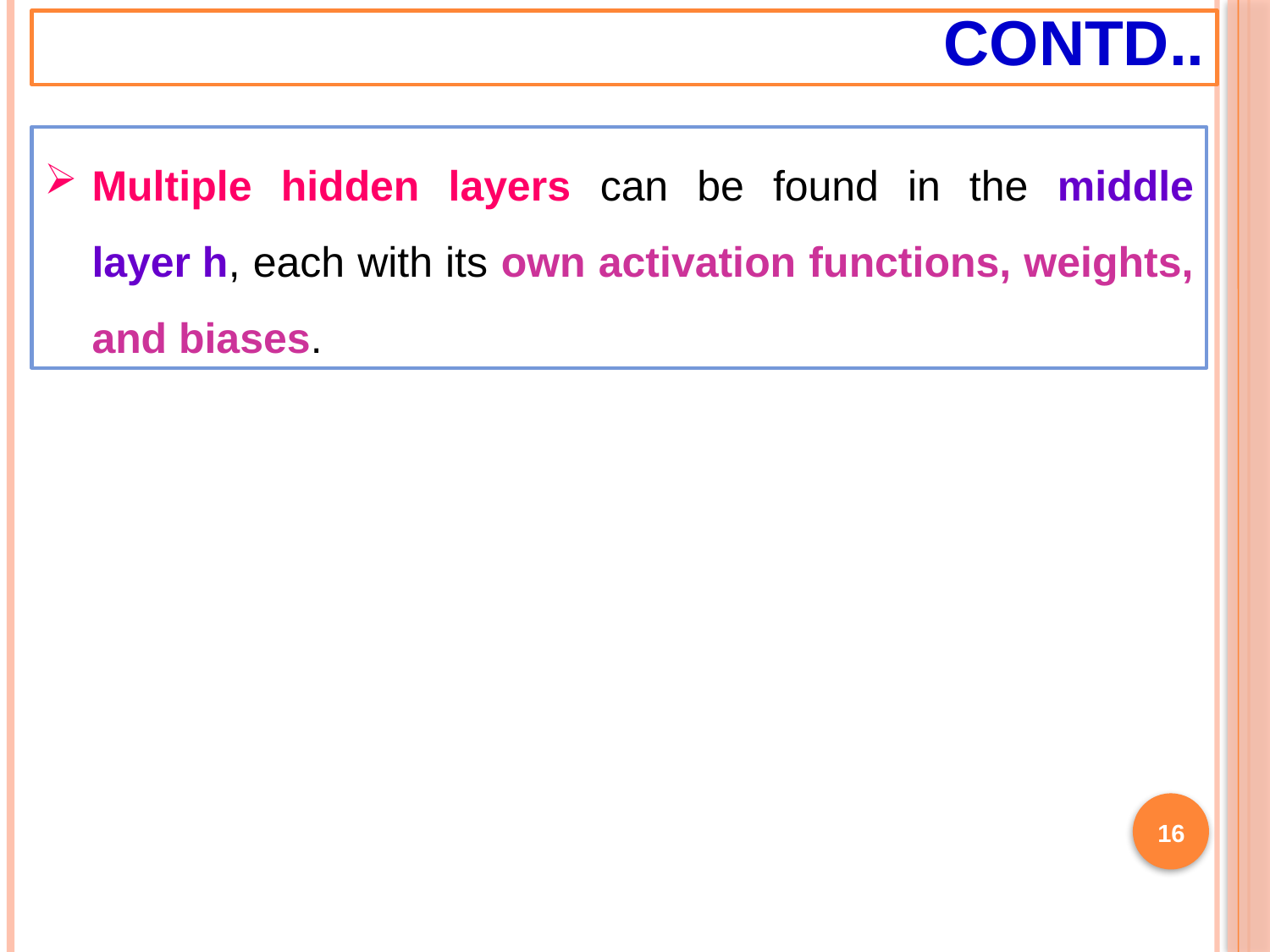

# Contd..
Multiple hidden layers can be found in the middle layer h, each with its own activation functions, weights, and biases.
16